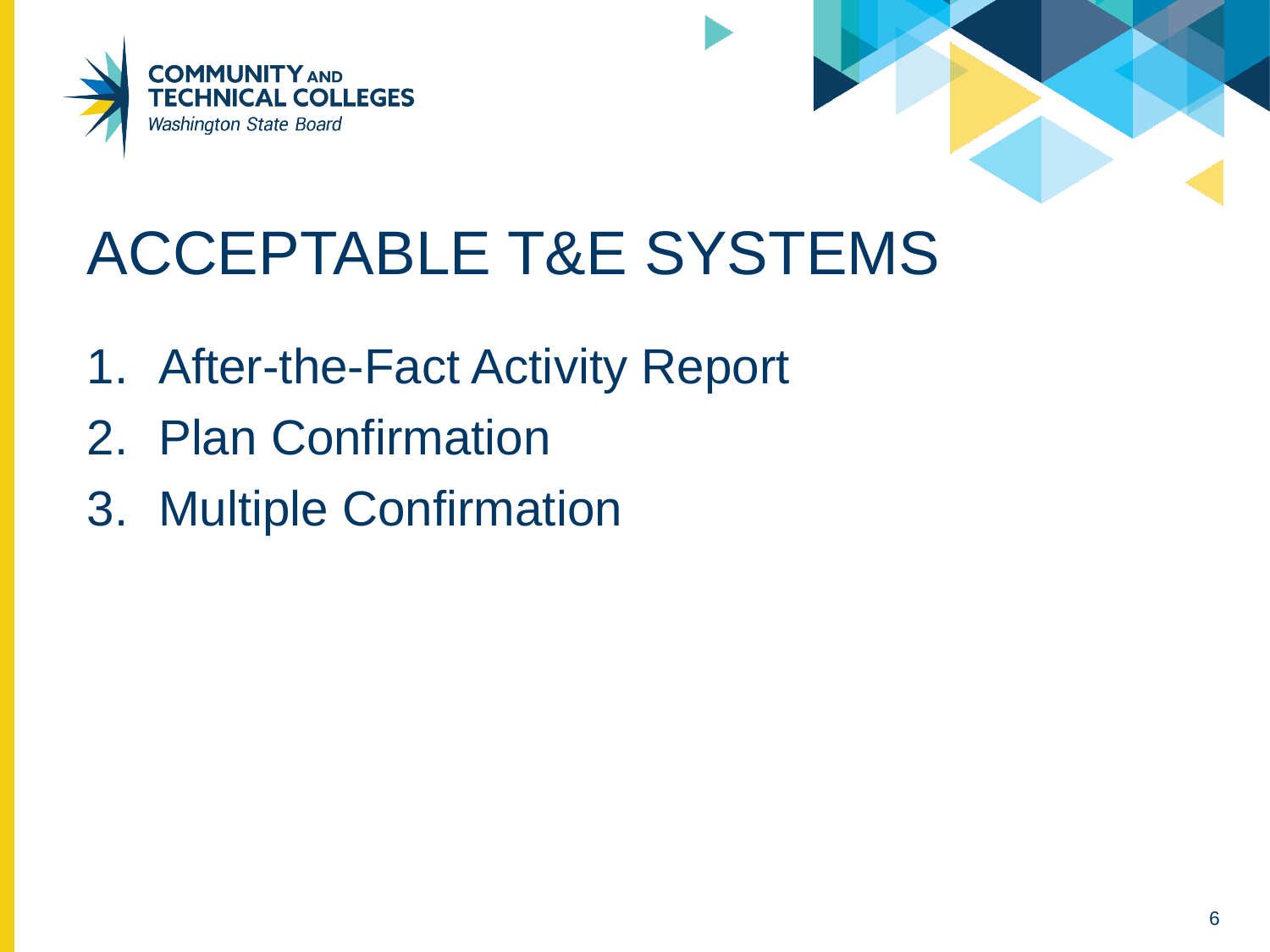

# Acceptable t&E systems
After-the-Fact Activity Report
Plan Confirmation
Multiple Confirmation

6